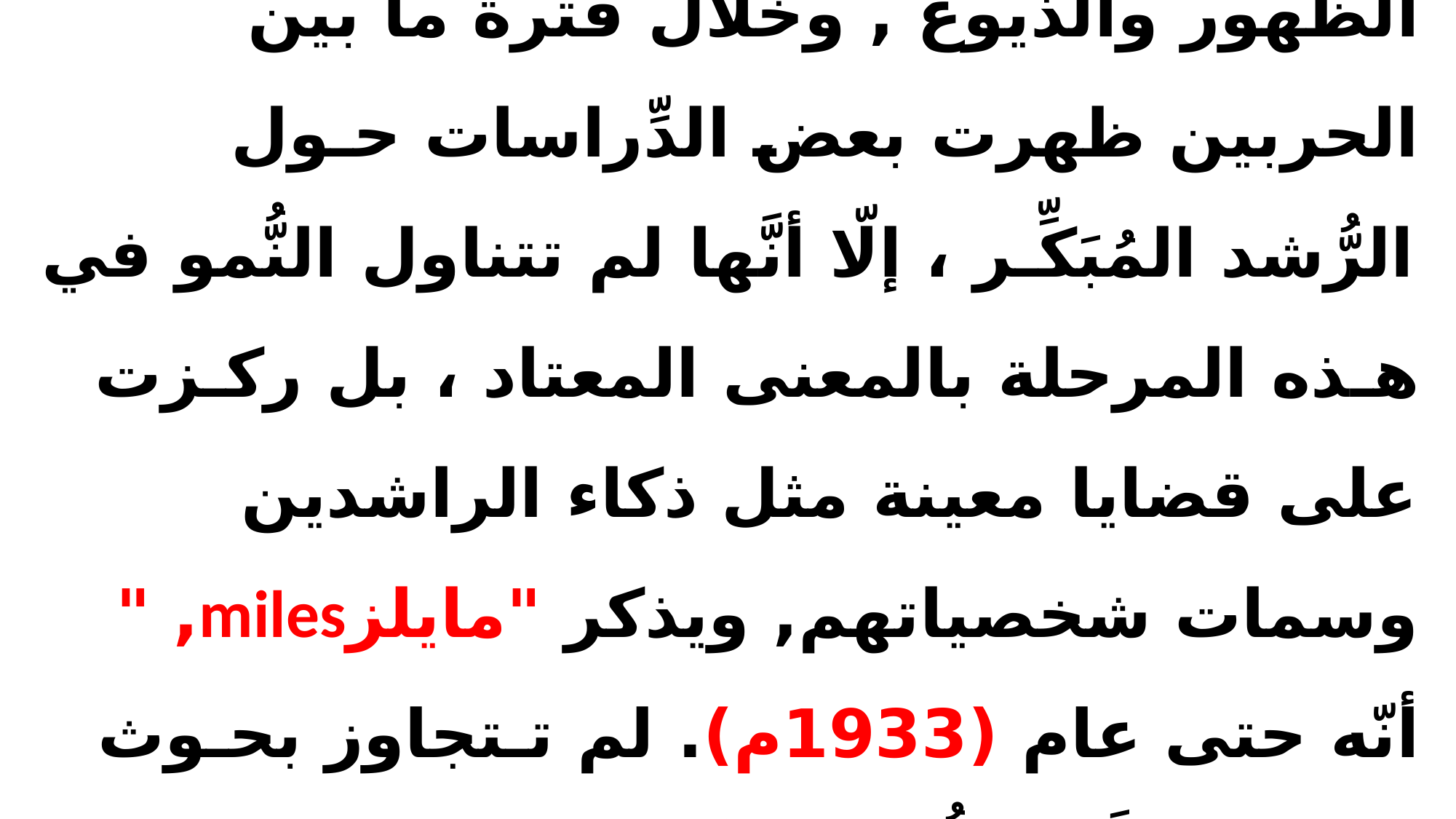

# وبعد الحرب العالمية الأولى بقليل (1914- 1918م), بدأت البحوث حول المُراهقة في الظُّهور والذُّيوع , وخلال فترة ما بين الحربين ظهرت بعض الدِّراسات حـول الرُّشد المُبَكِّـر ، إلّا أنَّها لم تتناول النُّمو في هـذه المرحلة بالمعنى المعتاد ، بل ركـزت على قضايا معينة مثل ذكاء الراشدين وسمات شخصياتهم, ويذكر "مايلزmiles, " أنّه حتى عام (1933م). لم تـتجاوز بحـوث سيكولوجيَّـة النُّمـو السَّنـوات الخمـس والعشرين الأولى من حياة الإنسان ، بينما تركت السنـوات التَّاليـة .